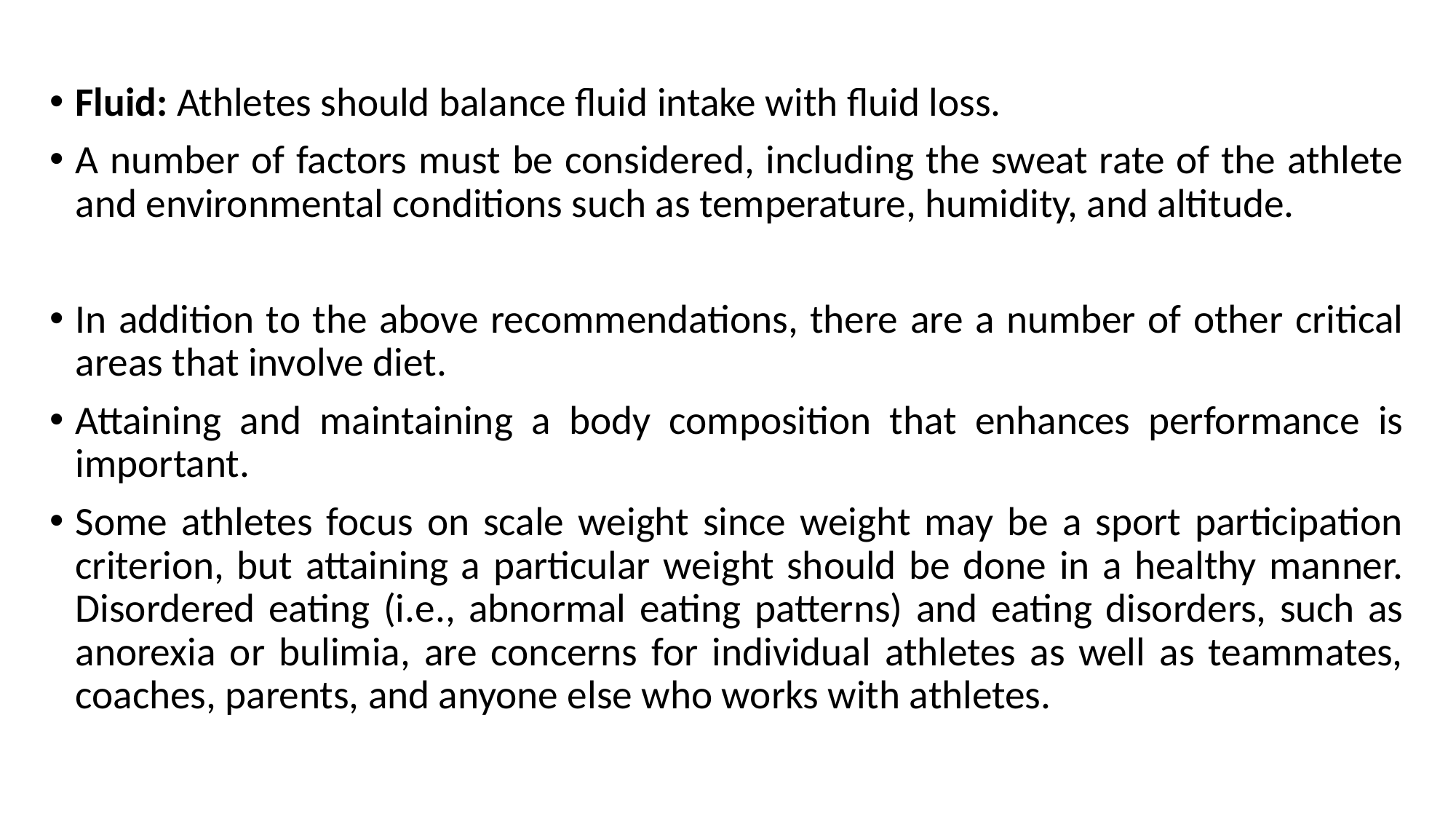

Fluid: Athletes should balance ﬂuid intake with ﬂuid loss.
A number of factors must be considered, including the sweat rate of the athlete and environmental conditions such as temperature, humidity, and altitude.

In addition to the above recommendations, there are a number of other critical areas that involve diet.
Attaining and maintaining a body composition that enhances performance is important.
Some athletes focus on scale weight since weight may be a sport participation criterion, but attaining a particular weight should be done in a healthy manner. Disordered eating (i.e., abnormal eating patterns) and eating disorders, such as anorexia or bulimia, are concerns for individual athletes as well as teammates, coaches, parents, and anyone else who works with athletes.